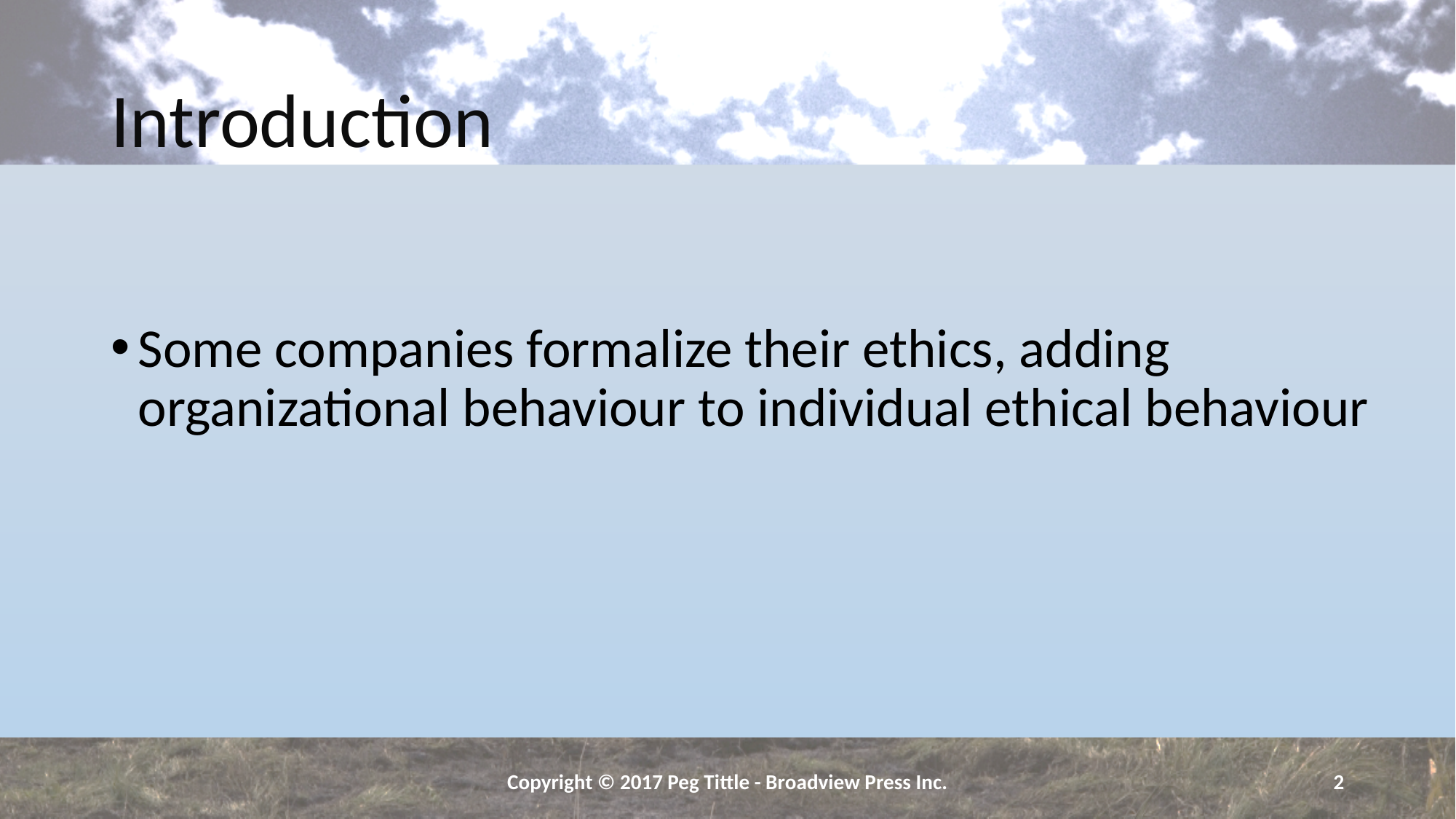

# Introduction
Some companies formalize their ethics, adding organizational behaviour to individual ethical behaviour
Copyright © 2017 Peg Tittle - Broadview Press Inc.
2